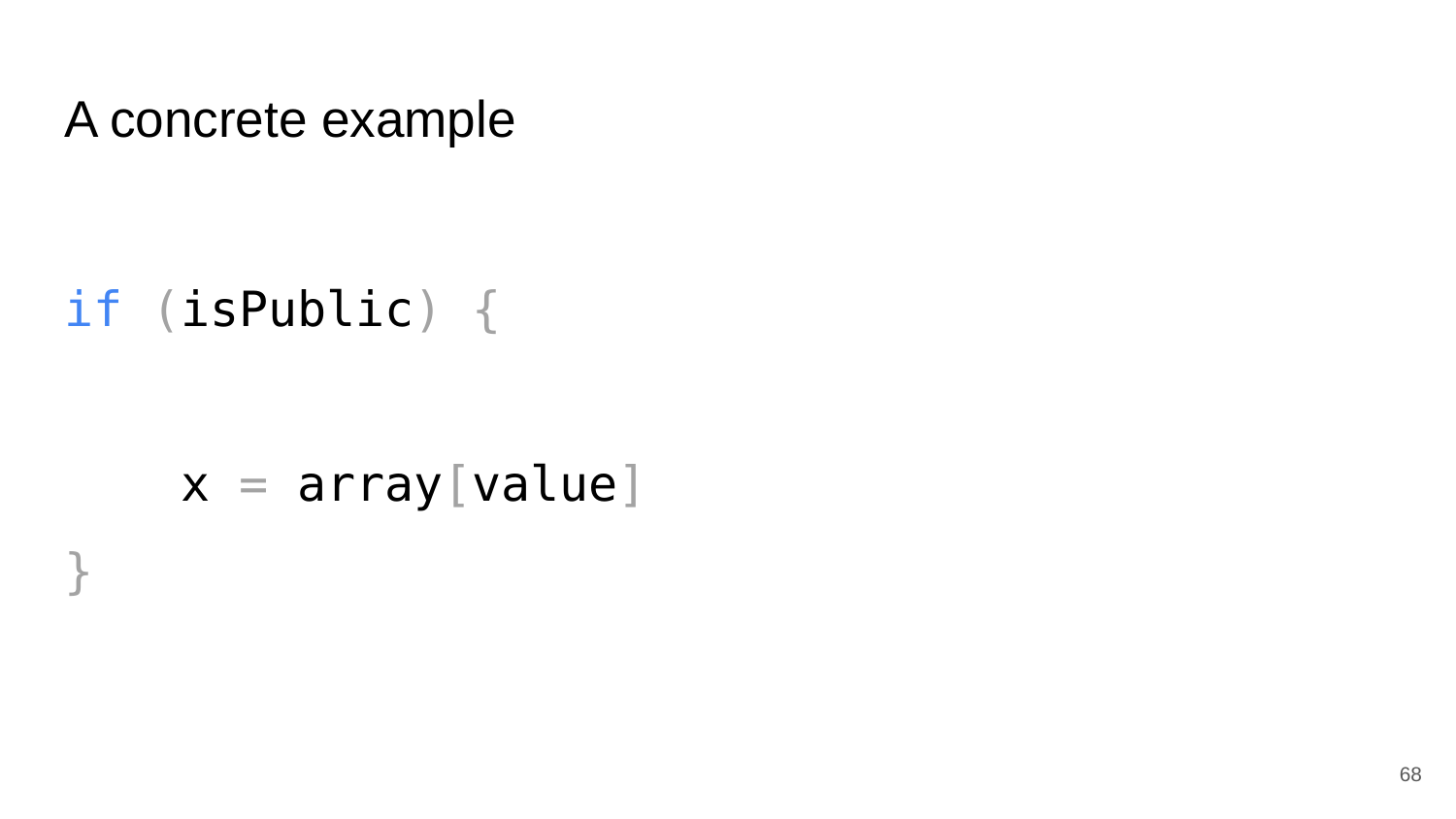

# A concrete example
if (isPublic) {

    x = array[value]
}

68